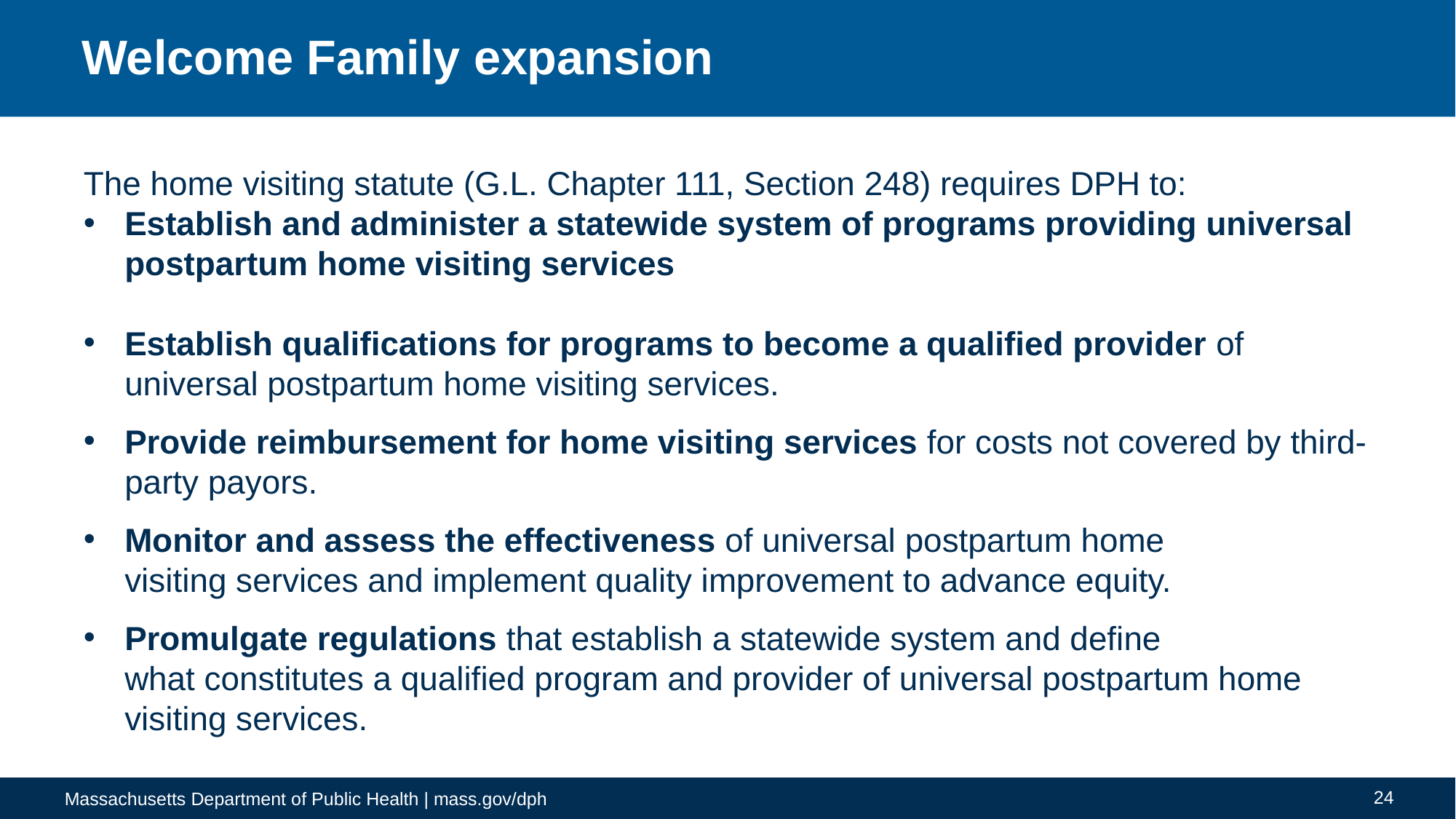

# Welcome Family expansion
The home visiting statute (G.L. Chapter 111, Section 248) requires DPH to:
Establish and administer a statewide system of programs providing universal postpartum home visiting services

Establish qualifications for programs to become a qualified provider of universal postpartum home visiting services.
Provide reimbursement for home visiting services for costs not covered by third-party payors.
Monitor and assess the effectiveness of universal postpartum home visiting services and implement quality improvement to advance equity.
Promulgate regulations that establish a statewide system and define what constitutes a qualified program and provider of universal postpartum home visiting services.

24